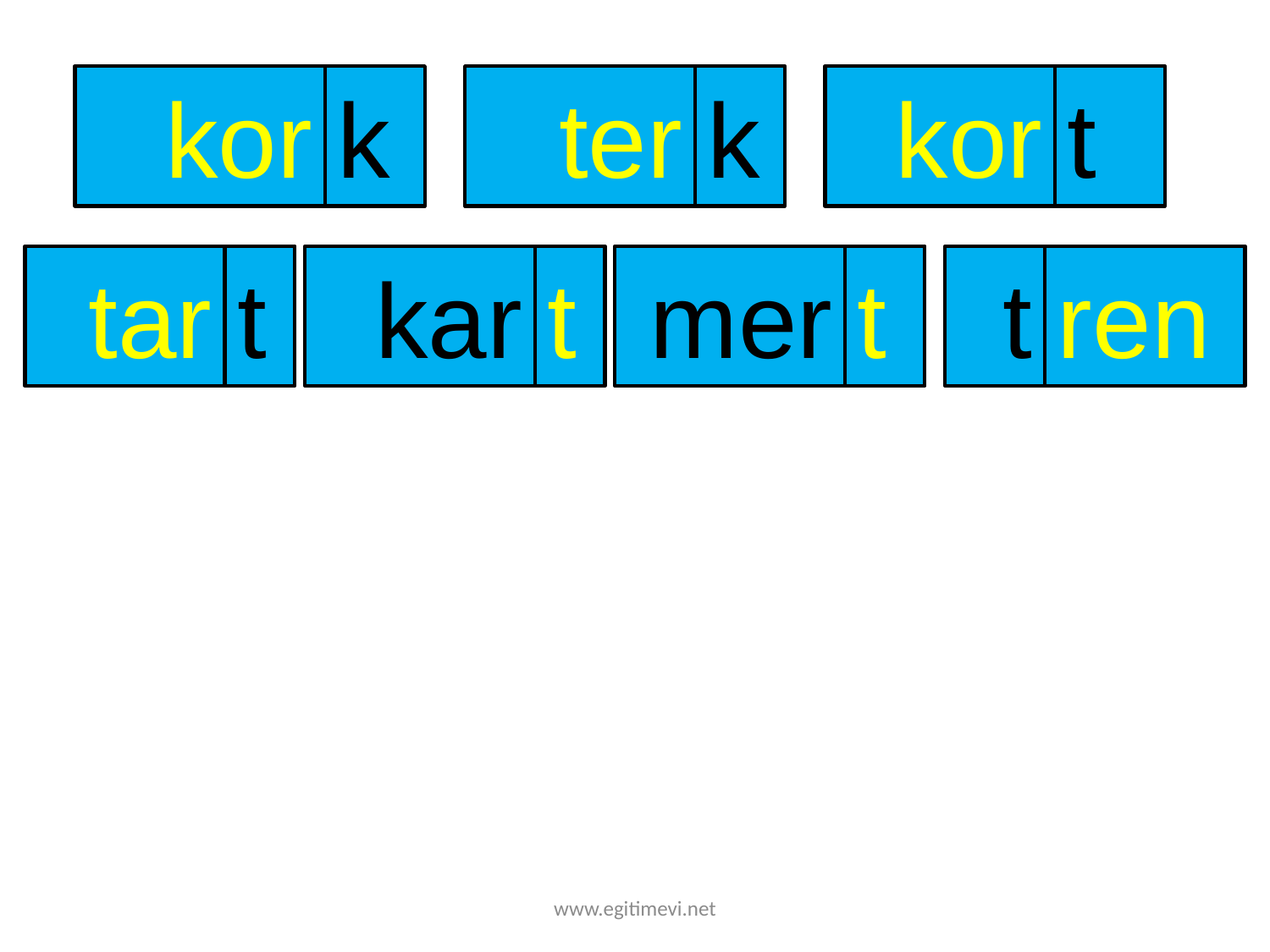

kor
k
ter
k
kor
t
tar
t
kar
t
mer
t
t
ren
www.egitimevi.net